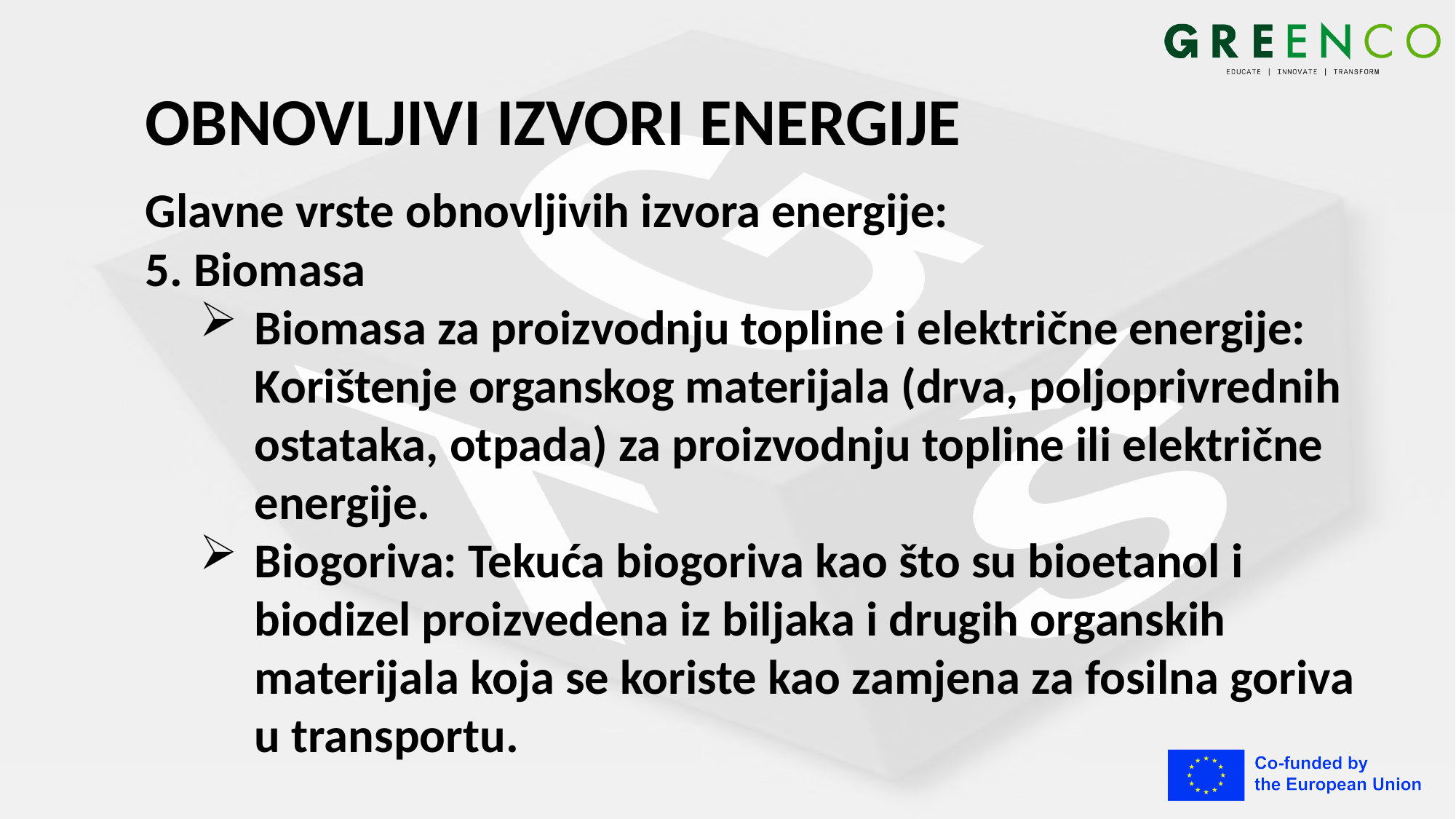

# OBNOVLJIVI IZVORI ENERGIJE
Glavne vrste obnovljivih izvora energije:
5. Biomasa
Biomasa za proizvodnju topline i električne energije: Korištenje organskog materijala (drva, poljoprivrednih ostataka, otpada) za proizvodnju topline ili električne energije.
Biogoriva: Tekuća biogoriva kao što su bioetanol i biodizel proizvedena iz biljaka i drugih organskih materijala koja se koriste kao zamjena za fosilna goriva u transportu.